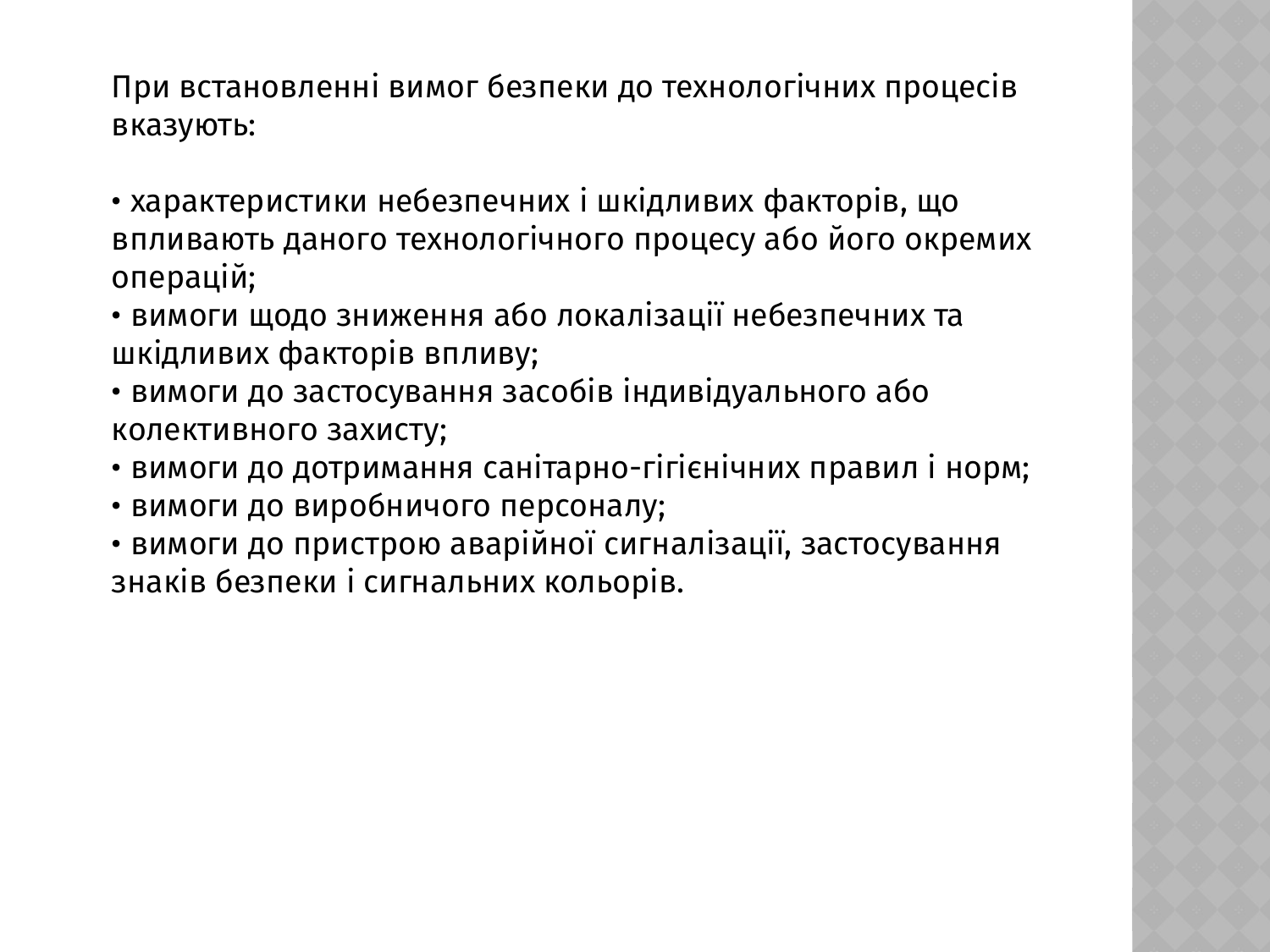

При встановленні вимог безпеки до технологічних процесів вказують:

• характеристики небезпечних і шкідливих факторів, що впливають даного технологічного процесу або його окремих операцій;
• вимоги щодо зниження або локалізації небезпечних та шкідливих факторів впливу;
• вимоги до застосування засобів індивідуального або колективного захисту;
• вимоги до дотримання санітарно-гігієнічних правил і норм;
• вимоги до виробничого персоналу;
• вимоги до пристрою аварійної сигналізації, застосування знаків безпеки і сигнальних кольорів.